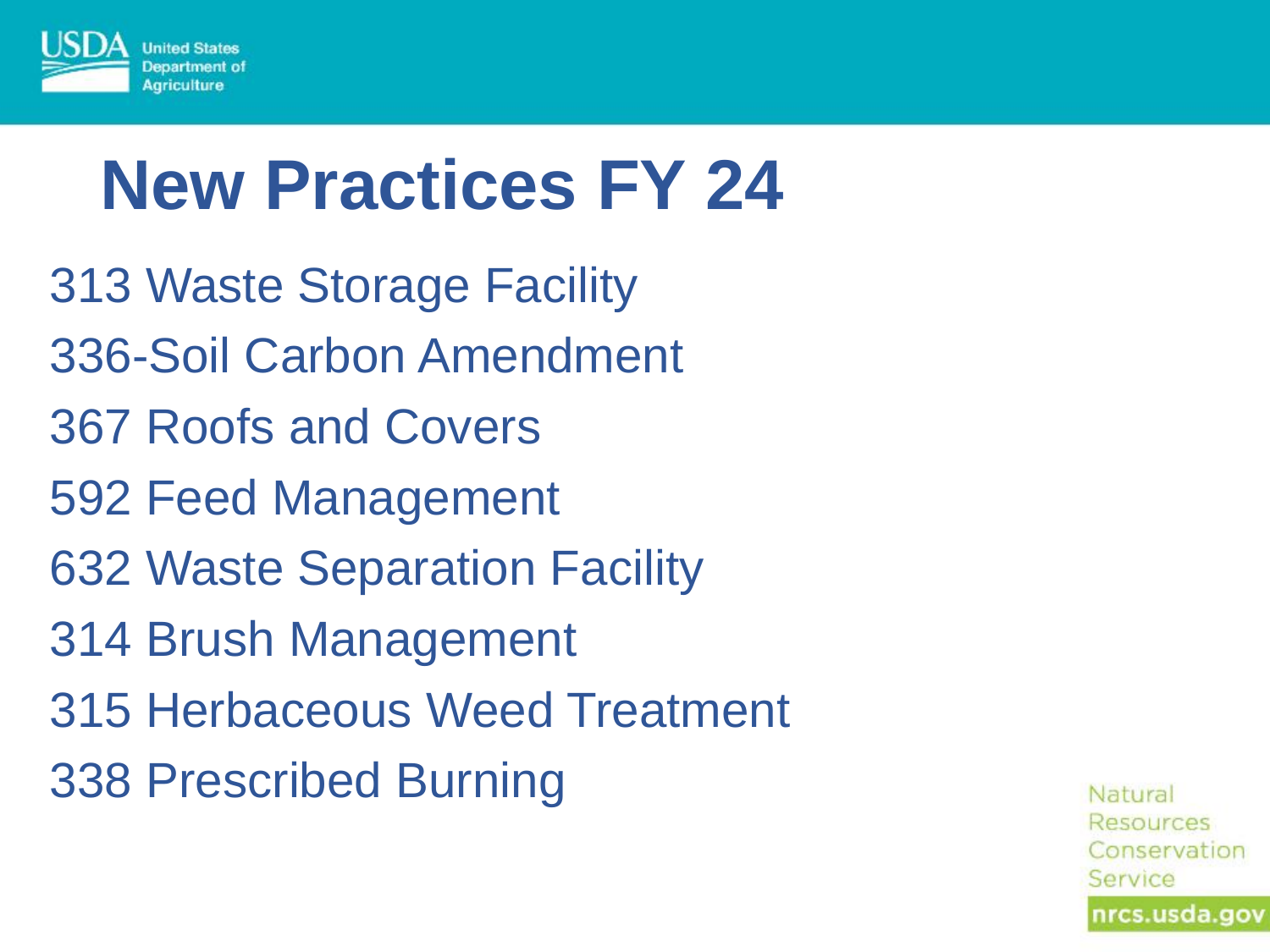

# New Practices FY 24
313 Waste Storage Facility
336-Soil Carbon Amendment
367 Roofs and Covers
592 Feed Management
632 Waste Separation Facility
314 Brush Management
315 Herbaceous Weed Treatment
338 Prescribed Burning

4